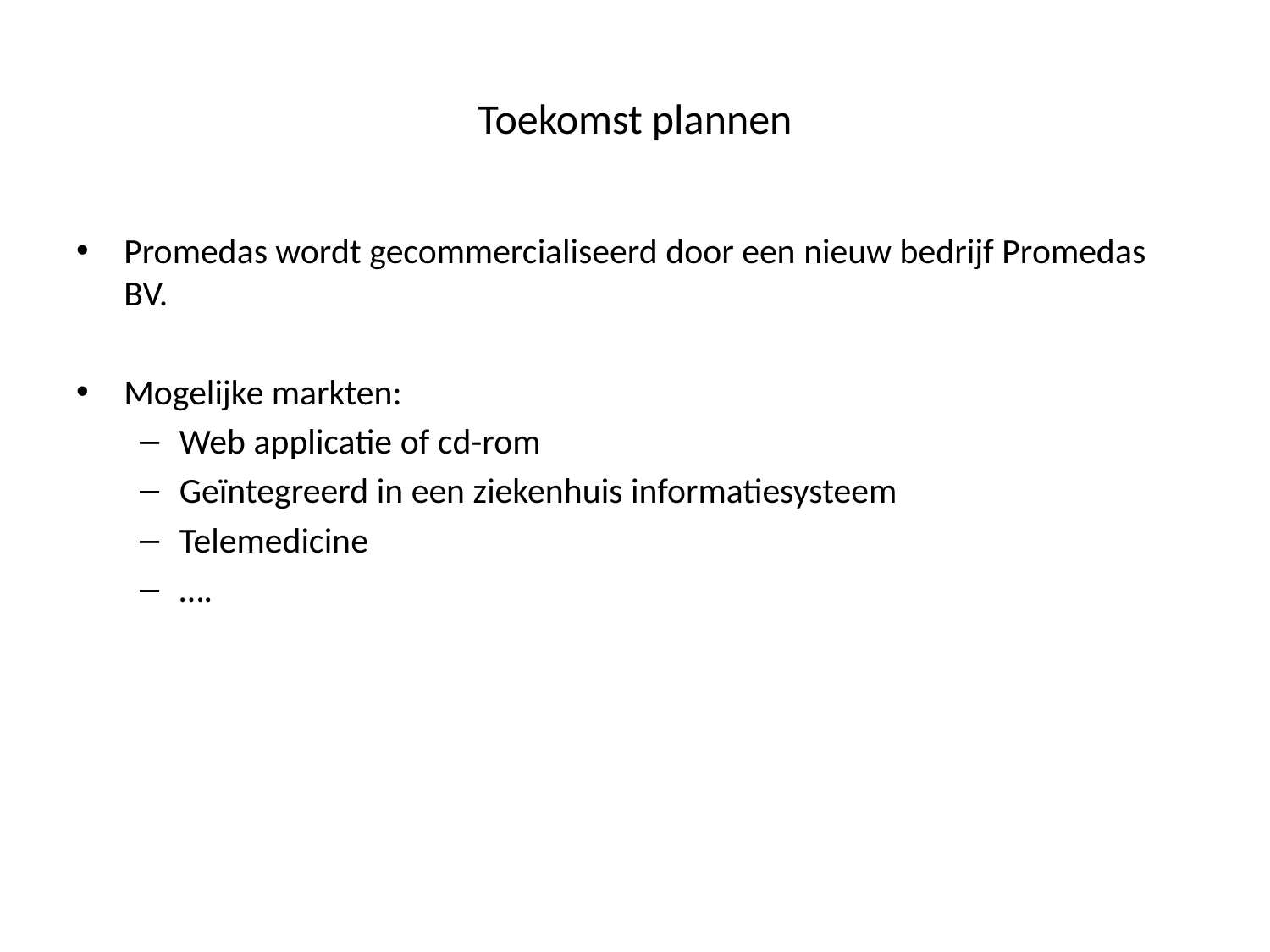

# Toekomst plannen
Promedas wordt gecommercialiseerd door een nieuw bedrijf Promedas BV.

Mogelijke markten:
Web applicatie of cd-rom
Geïntegreerd in een ziekenhuis informatiesysteem
Telemedicine
….